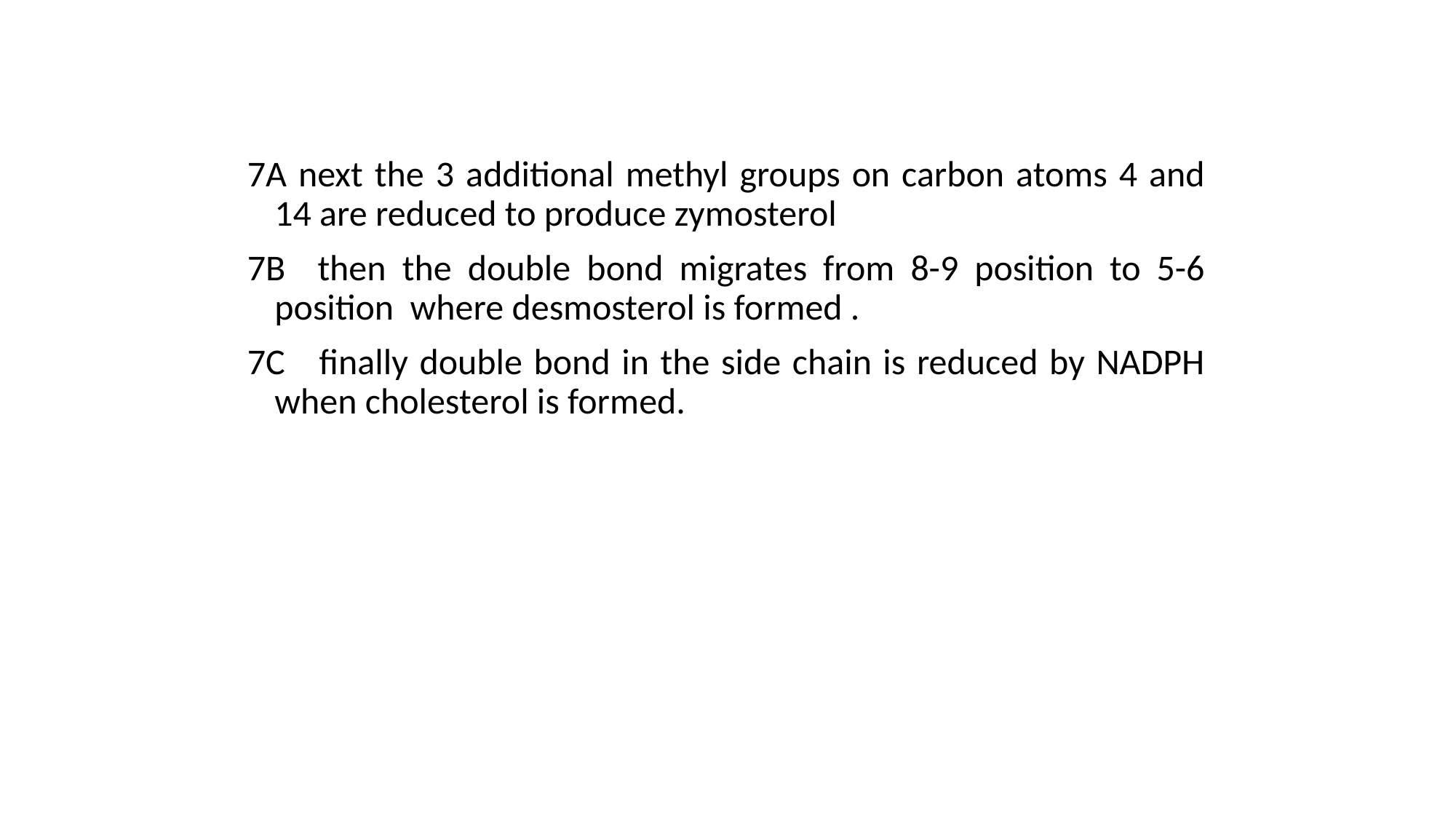

# STEP 7. CUTTING TO SIZE

7A next the 3 additional methyl groups on carbon atoms 4 and 14 are reduced to produce zymosterol
7B  then the double bond migrates from 8-9 position to 5-6 position  where desmosterol is formed .
7C   finally double bond in the side chain is reduced by NADPH when cholesterol is formed.